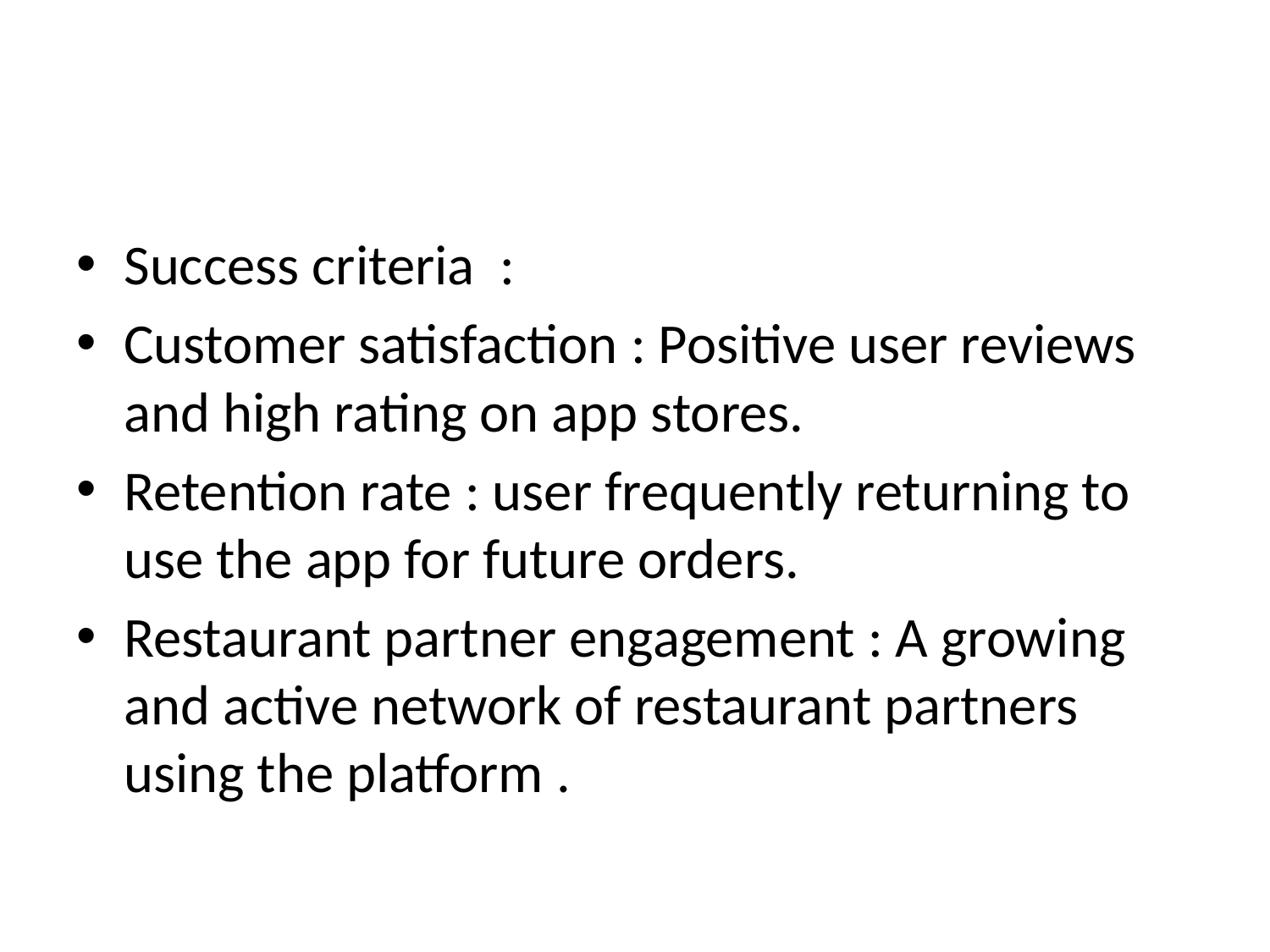

#
Success criteria  :
Customer satisfaction : Positive user reviews and high rating on app stores.
Retention rate : user frequently returning to use the app for future orders.
Restaurant partner engagement : A growing and active network of restaurant partners using the platform .